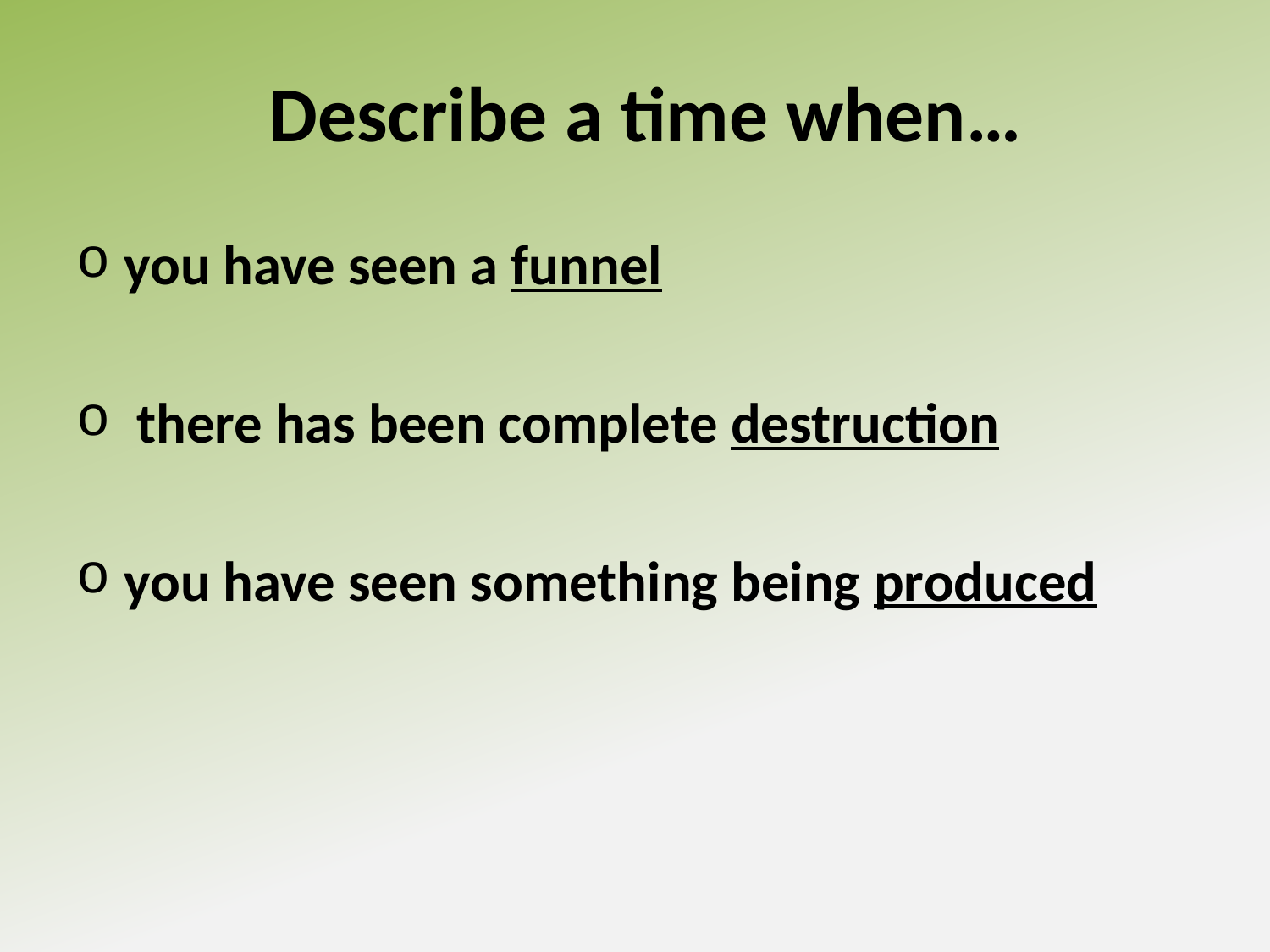

# Describe a time when…
you have seen a funnel

 there has been complete destruction

you have seen something being produced